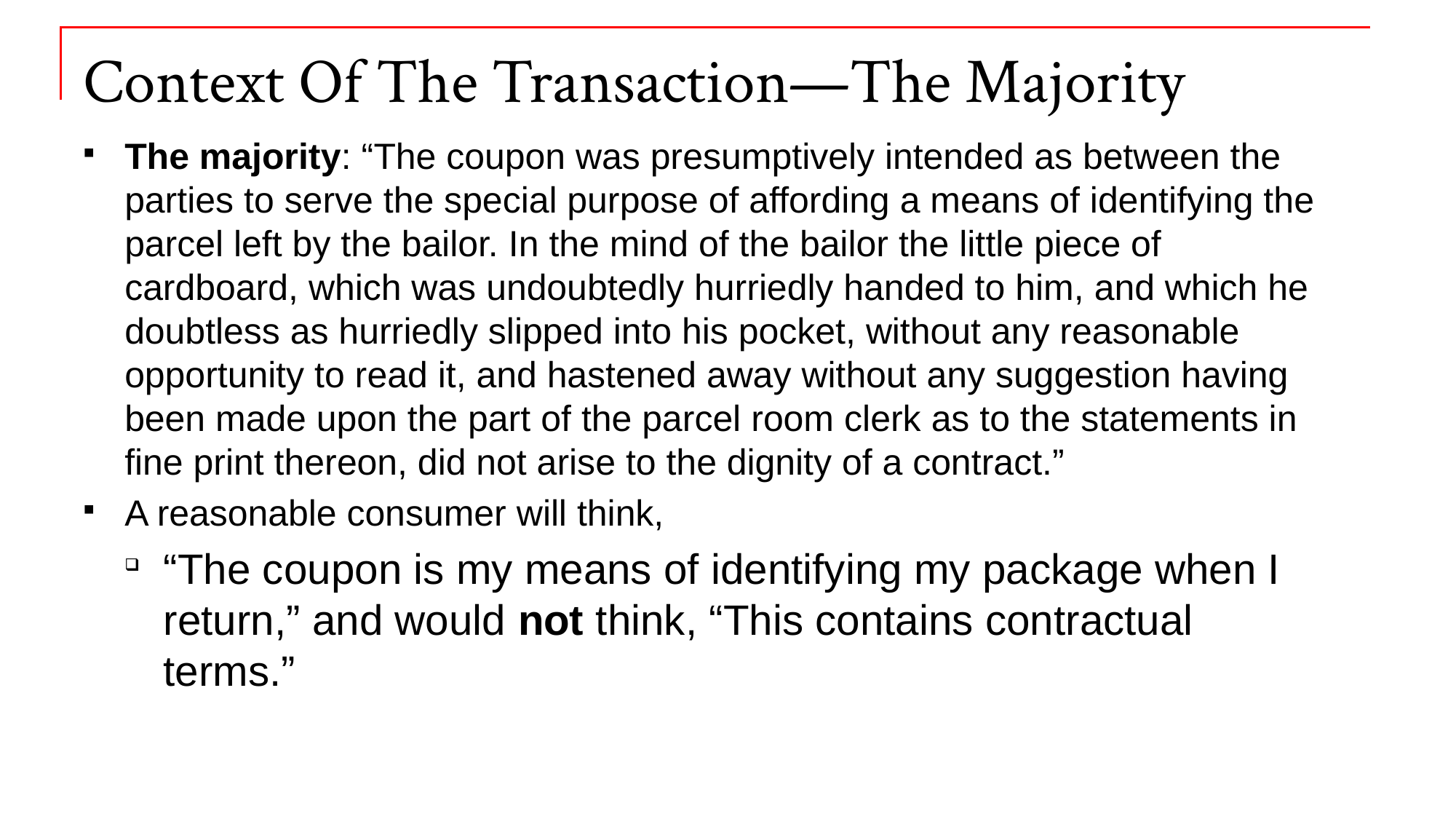

# Context Of The Transaction—The Majority
The majority: “The coupon was presumptively intended as between the parties to serve the special purpose of affording a means of identifying the parcel left by the bailor. In the mind of the bailor the little piece of cardboard, which was undoubtedly hurriedly handed to him, and which he doubtless as hurriedly slipped into his pocket, without any reasonable opportunity to read it, and hastened away without any suggestion having been made upon the part of the parcel room clerk as to the statements in fine print thereon, did not arise to the dignity of a contract.”
A reasonable consumer will think,
“The coupon is my means of identifying my package when I return,” and would not think, “This contains contractual terms.”